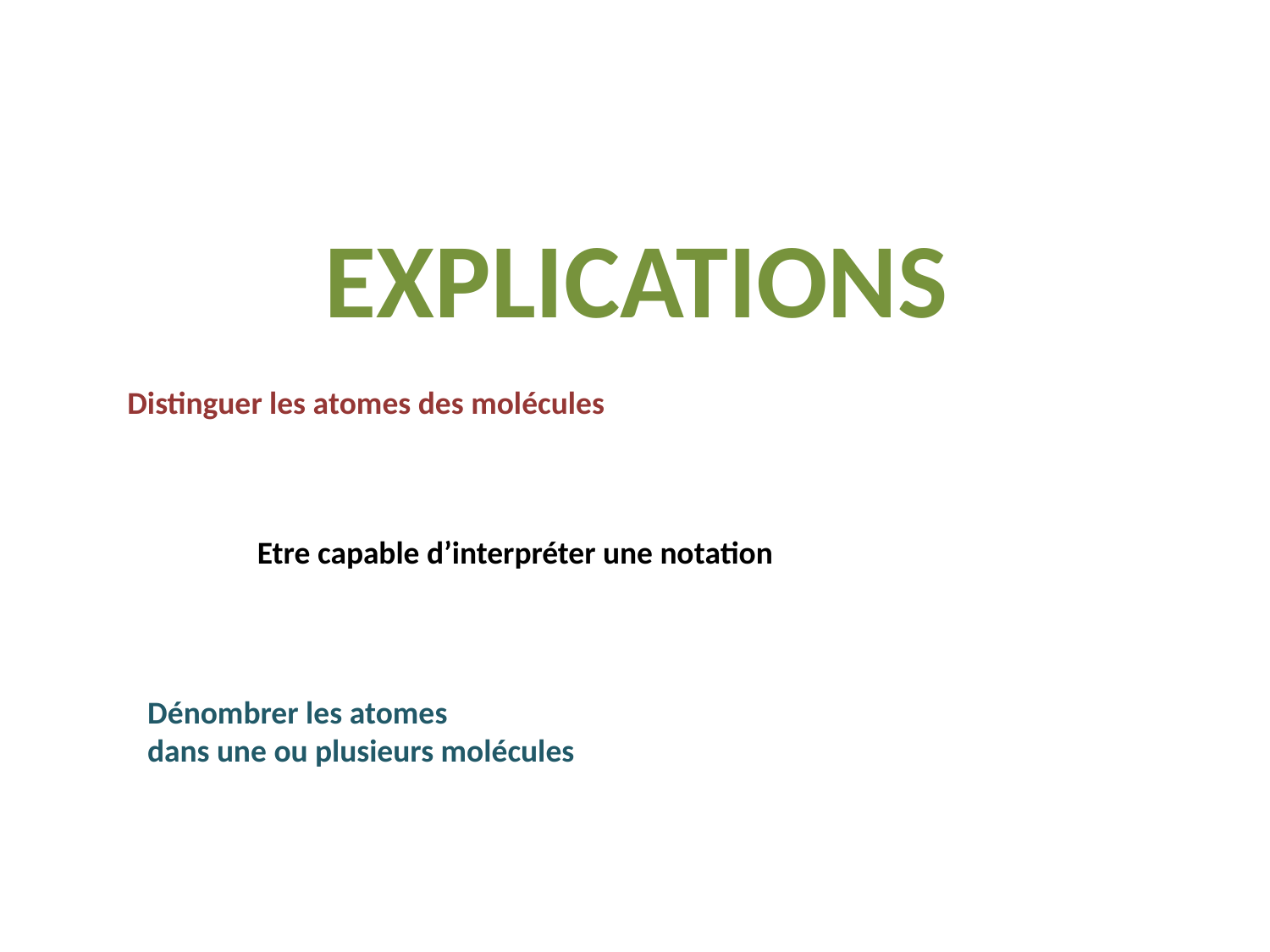

# EXPLICATIONS
Distinguer les atomes des molécules
Etre capable d’interpréter une notation
Dénombrer les atomes
dans une ou plusieurs molécules